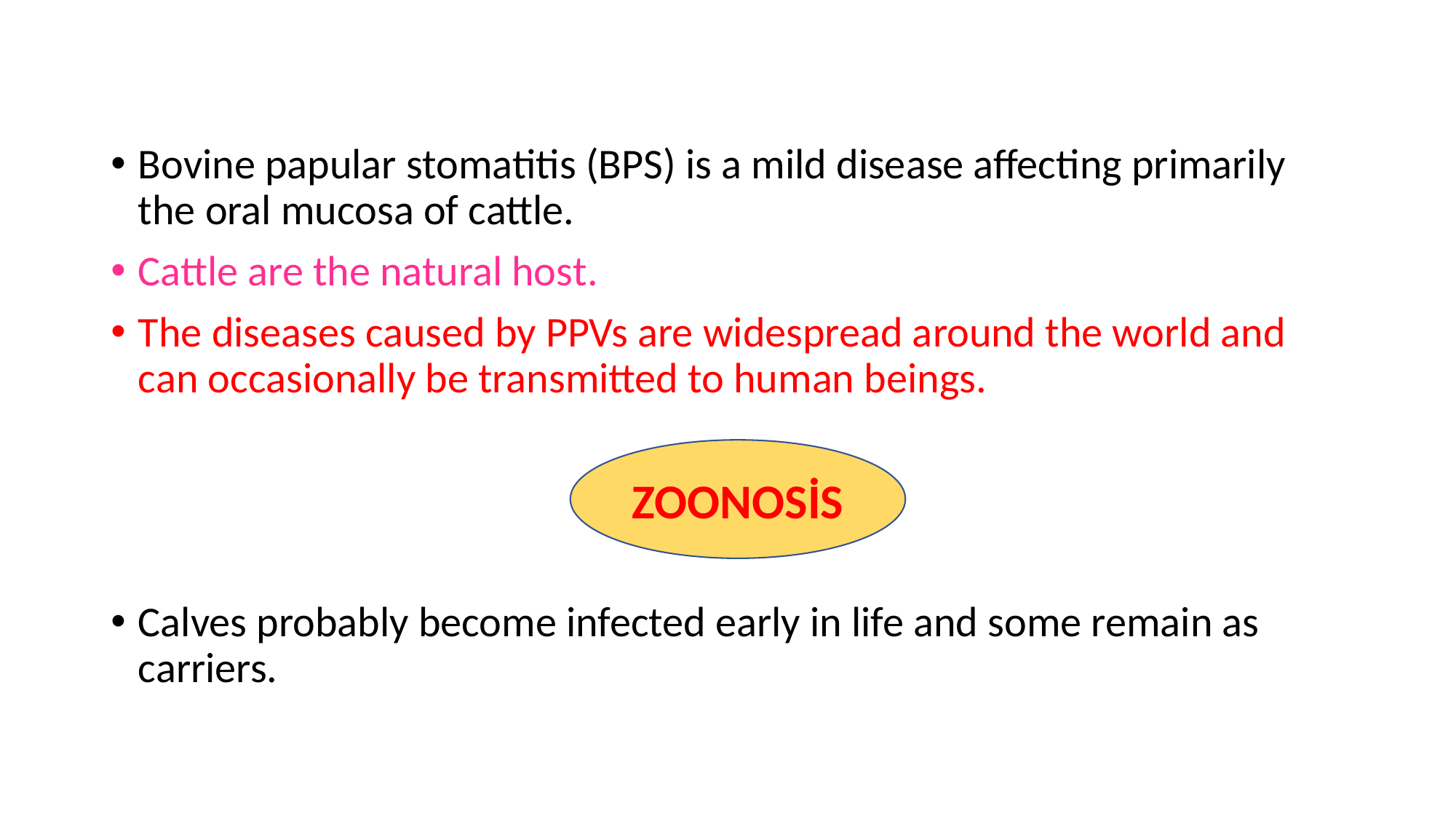

Bovine papular stomatitis (BPS) is a mild disease affecting primarily the oral mucosa of cattle.
Cattle are the natural host.
The diseases caused by PPVs are widespread around the world and can occasionally be transmitted to human beings.

Calves probably become infected early in life and some remain as carriers.
ZOONOSİS